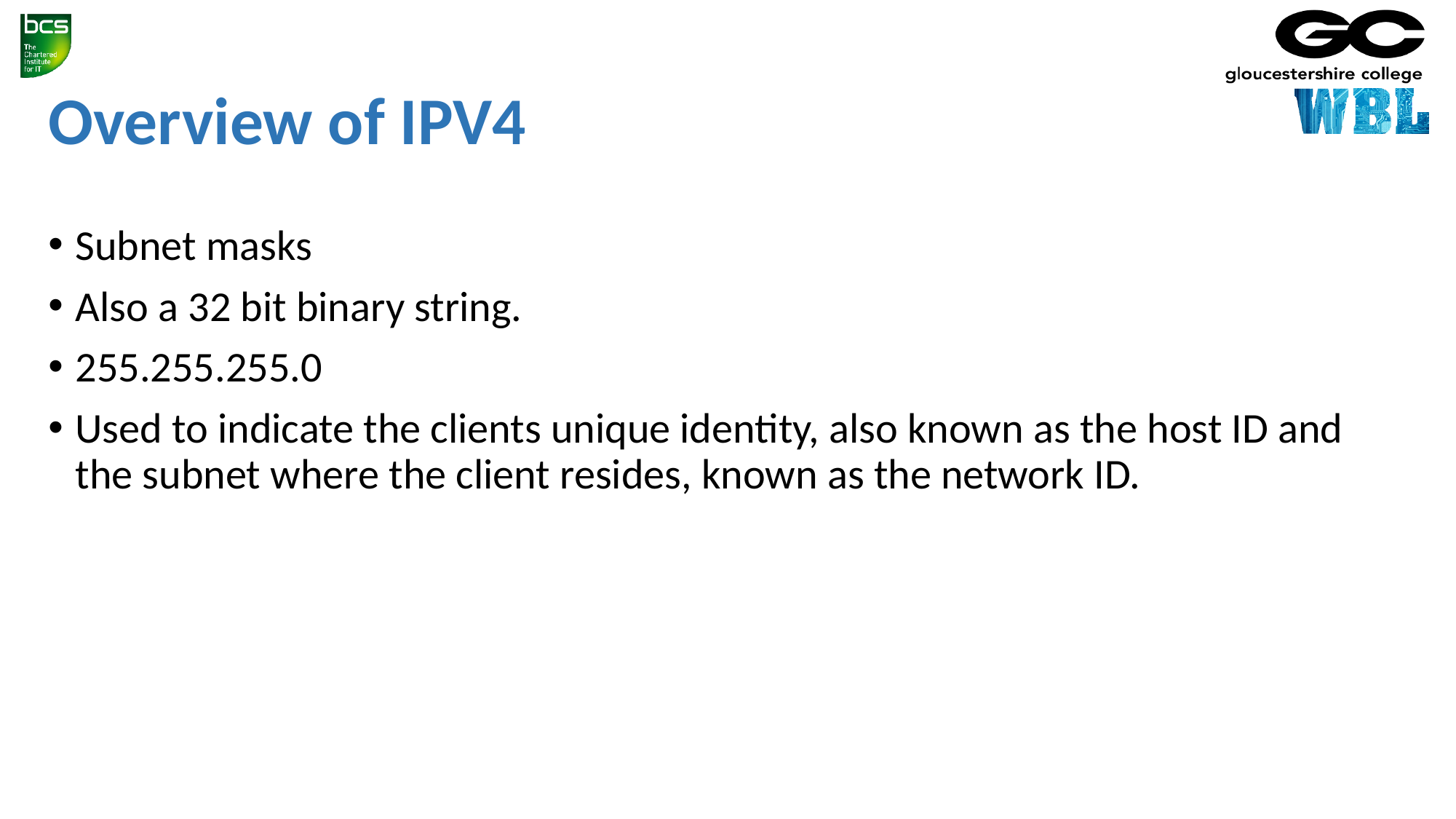

# Overview of IPV4
Subnet masks
Also a 32 bit binary string.
255.255.255.0
Used to indicate the clients unique identity, also known as the host ID and the subnet where the client resides, known as the network ID.